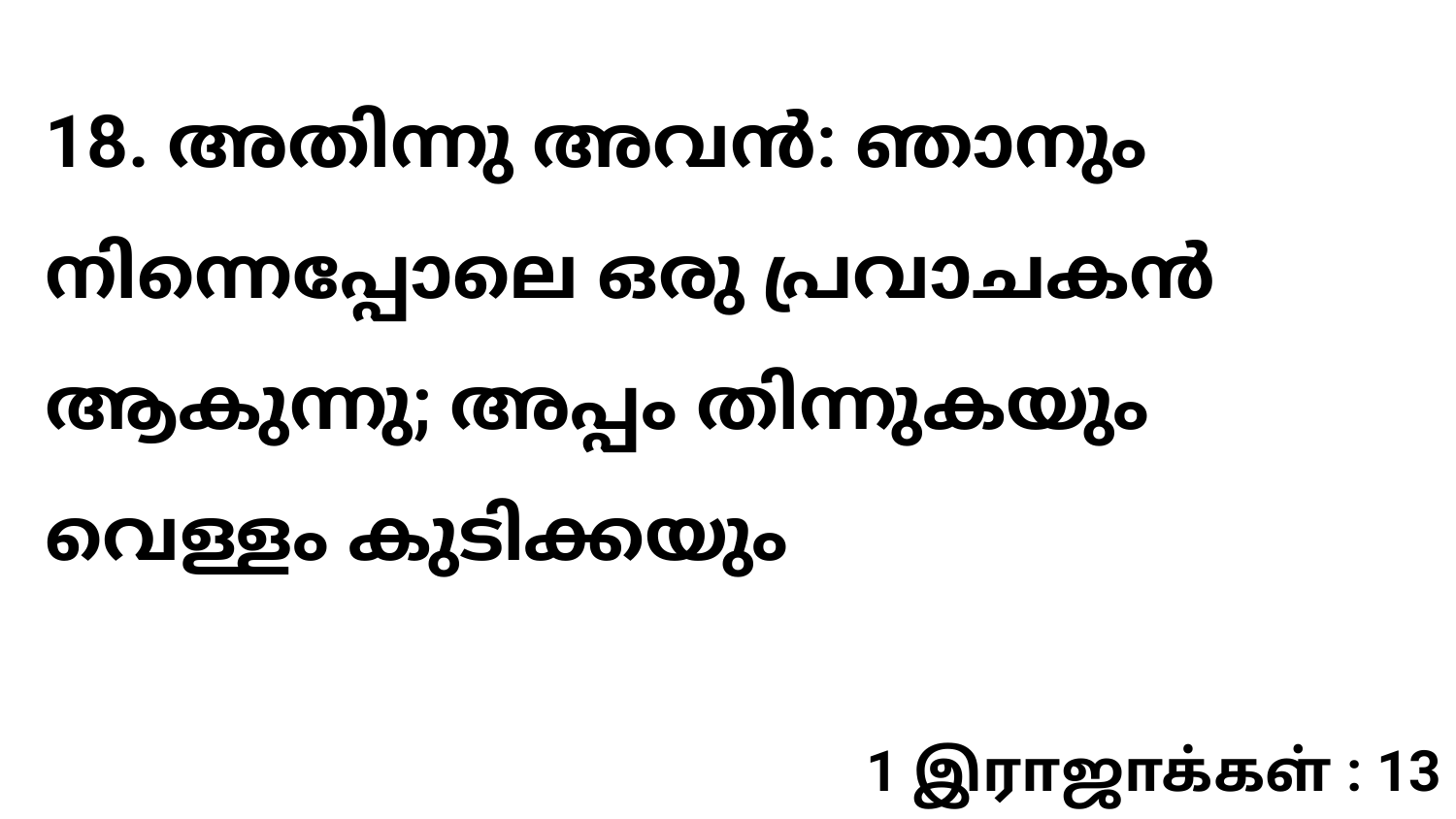

18. അതിന്നു അവൻ: ഞാനും നിന്നെപ്പോലെ ഒരു പ്രവാചകൻ ആകുന്നു; അപ്പം തിന്നുകയും വെള്ളം കുടിക്കയും
1 இராஜாக்கள் : 13